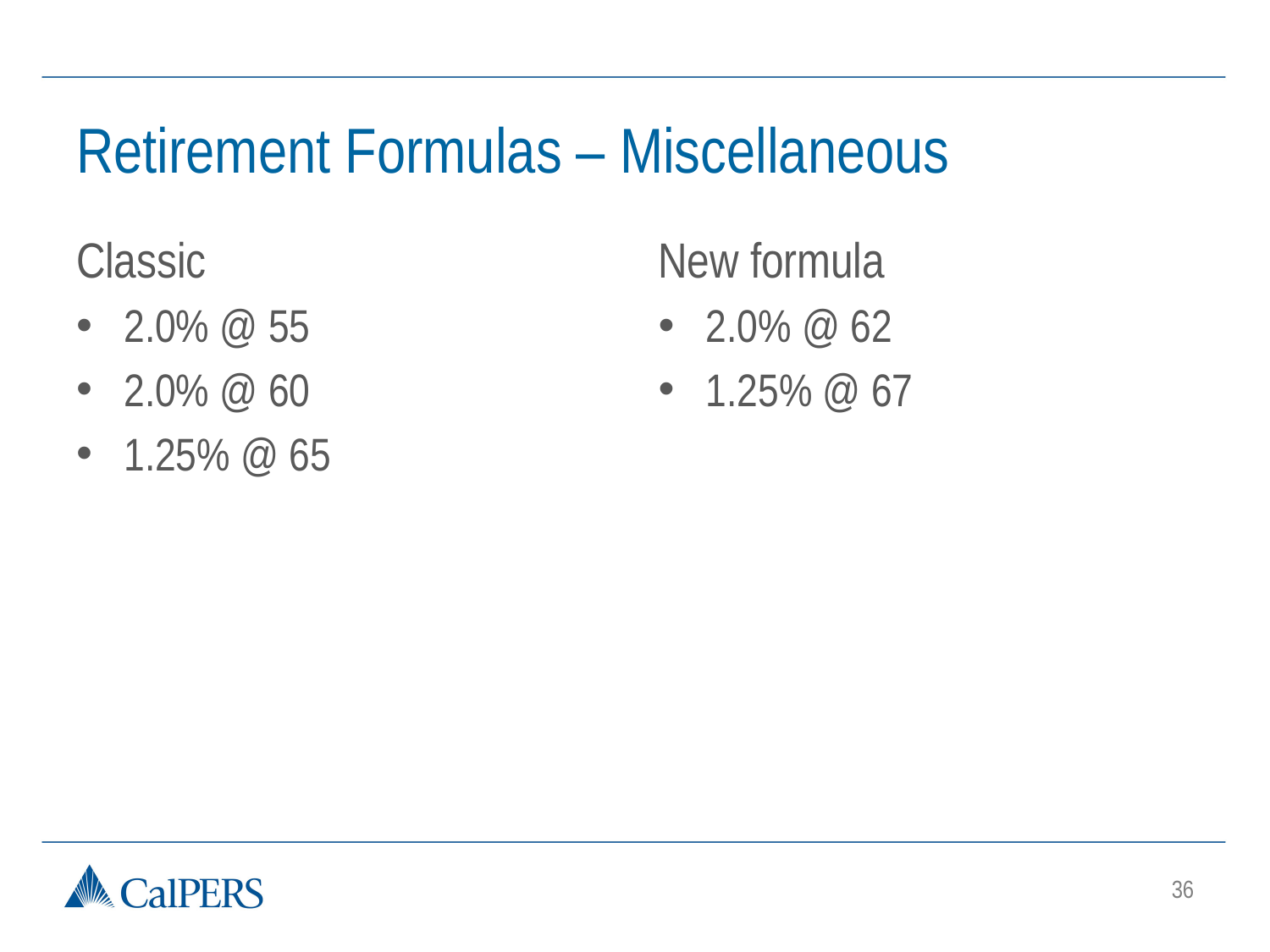

# Retirement Formulas – Miscellaneous
Classic
2.0% @ 55
2.0% @ 60
1.25% @ 65

New formula
2.0% @ 62
1.25% @ 67